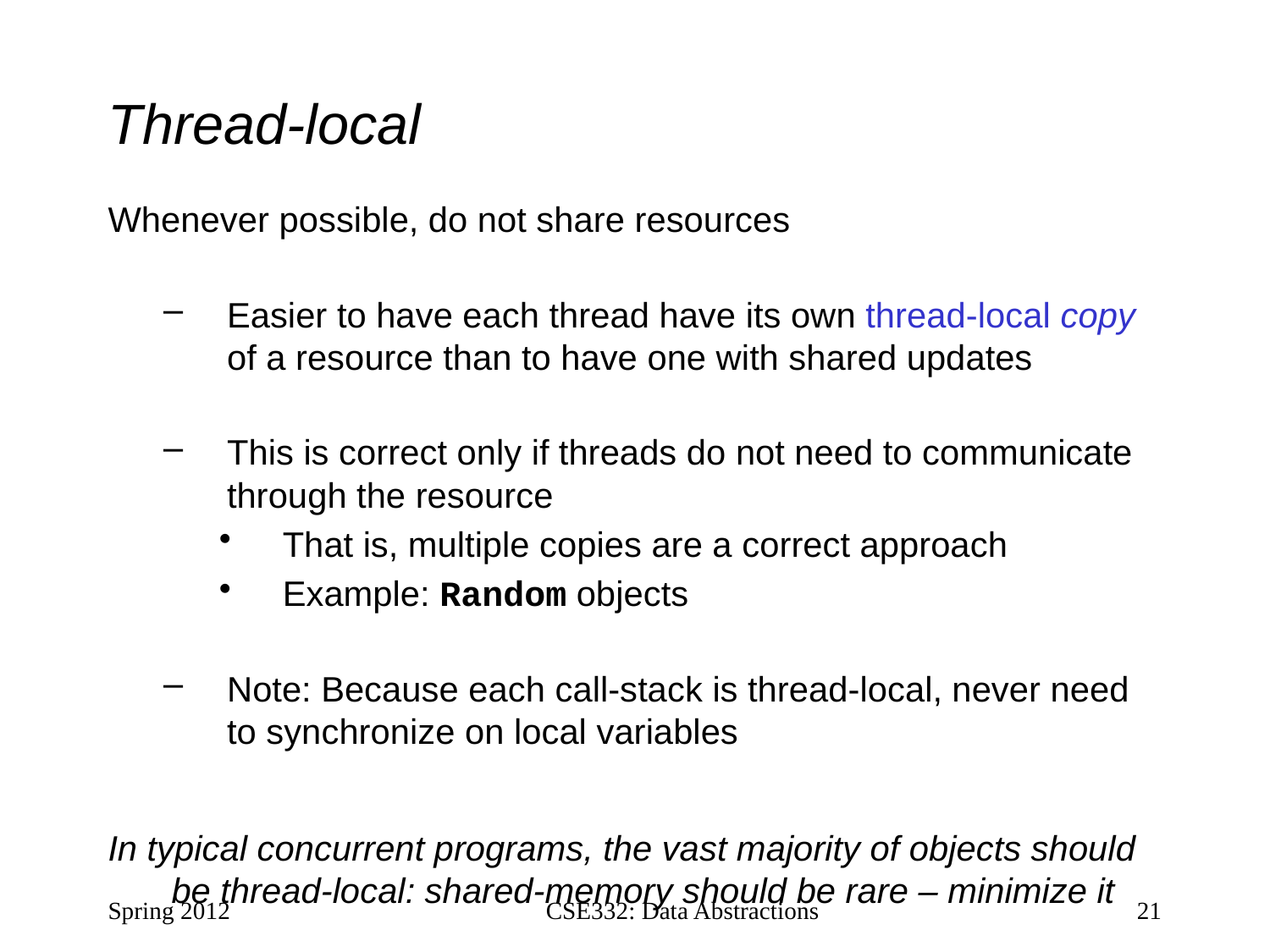

# Thread-local
Whenever possible, do not share resources

Easier to have each thread have its own thread-local copy of a resource than to have one with shared updates

This is correct only if threads do not need to communicate through the resource
That is, multiple copies are a correct approach
Example: Random objects

Note: Because each call-stack is thread-local, never need to synchronize on local variables

In typical concurrent programs, the vast majority of objects should be thread-local: shared-memory should be rare – minimize it
Spring 2012
CSE332: Data Abstractions
21